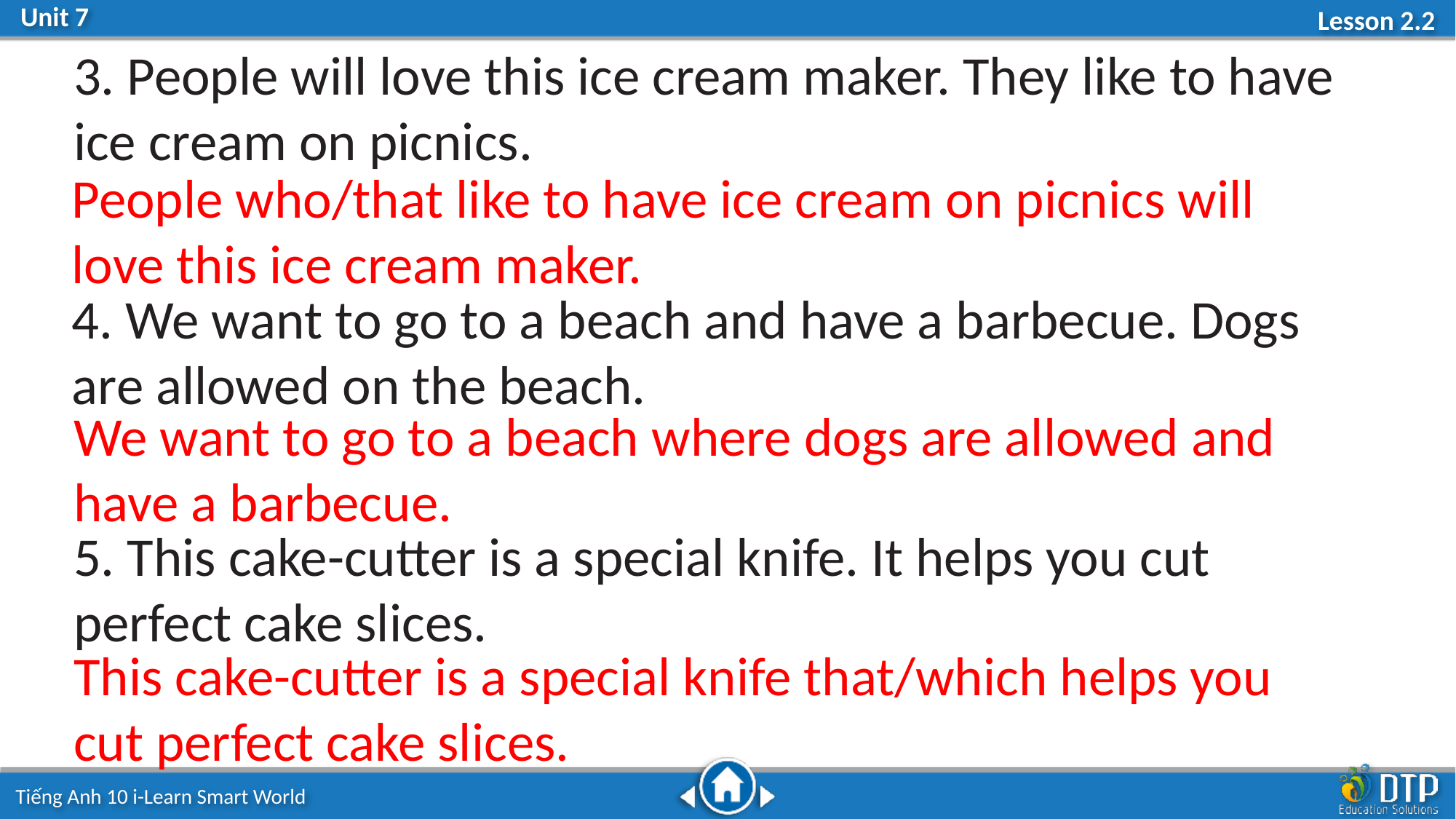

3. People will love this ice cream maker. They like to have ice cream on picnics.
People who/that like to have ice cream on picnics will love this ice cream maker.
4. We want to go to a beach and have a barbecue. Dogs are allowed on the beach.
We want to go to a beach where dogs are allowed and have a barbecue.
5. This cake-cutter is a special knife. It helps you cut perfect cake slices.
This cake-cutter is a special knife that/which helps you cut perfect cake slices.